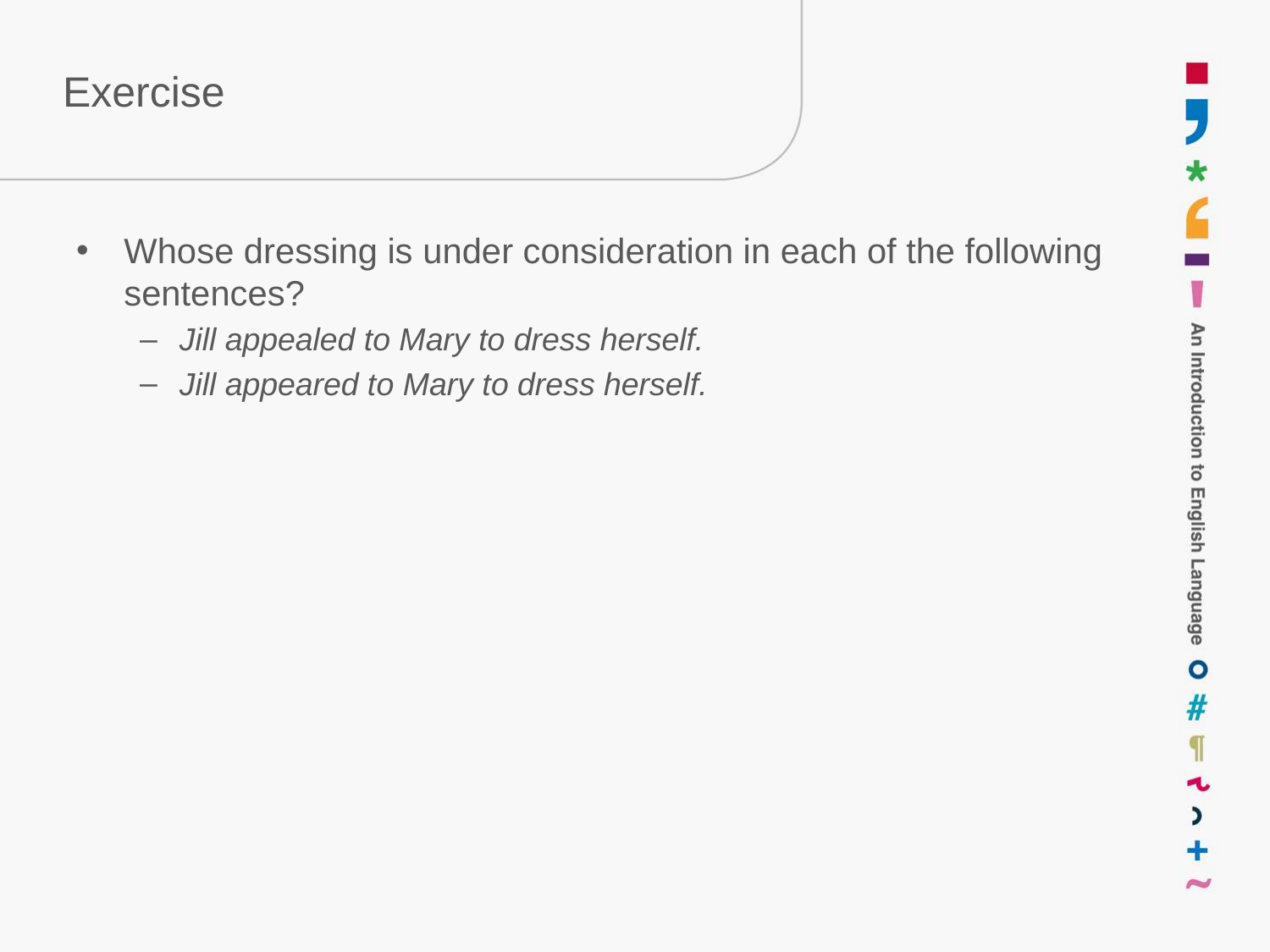

# Exercise
Whose dressing is under consideration in each of the following sentences?
Jill appealed to Mary to dress herself.
Jill appeared to Mary to dress herself.